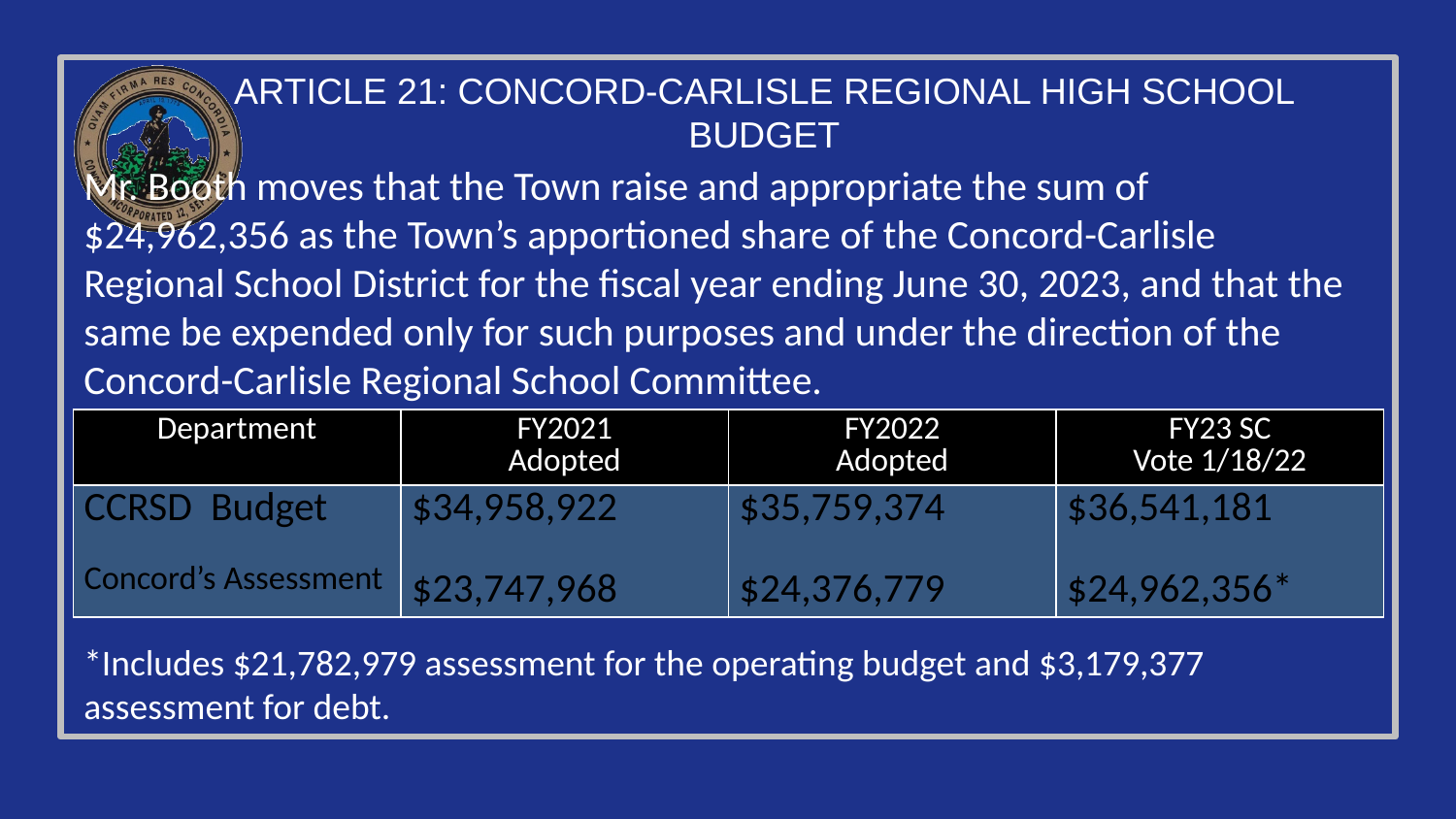

# ARTICLE 21: CONCORD-CARLISLE REGIONAL HIGH SCHOOL BUDGET
Mr. Booth moves that the Town raise and appropriate the sum of $24,962,356 as the Town’s apportioned share of the Concord-Carlisle Regional School District for the fiscal year ending June 30, 2023, and that the same be expended only for such purposes and under the direction of the Concord-Carlisle Regional School Committee.

*Includes $21,782,979 assessment for the operating budget and $3,179,377 assessment for debt.

| Department | FY2021 Adopted | FY2022 Adopted | FY23 SC Vote 1/18/22 |
| --- | --- | --- | --- |
| CCRSD Budget Concord’s Assessment | $34,958,922 $23,747,968 | $35,759,374 $24,376,779 | $36,541,181 $24,962,356\* |